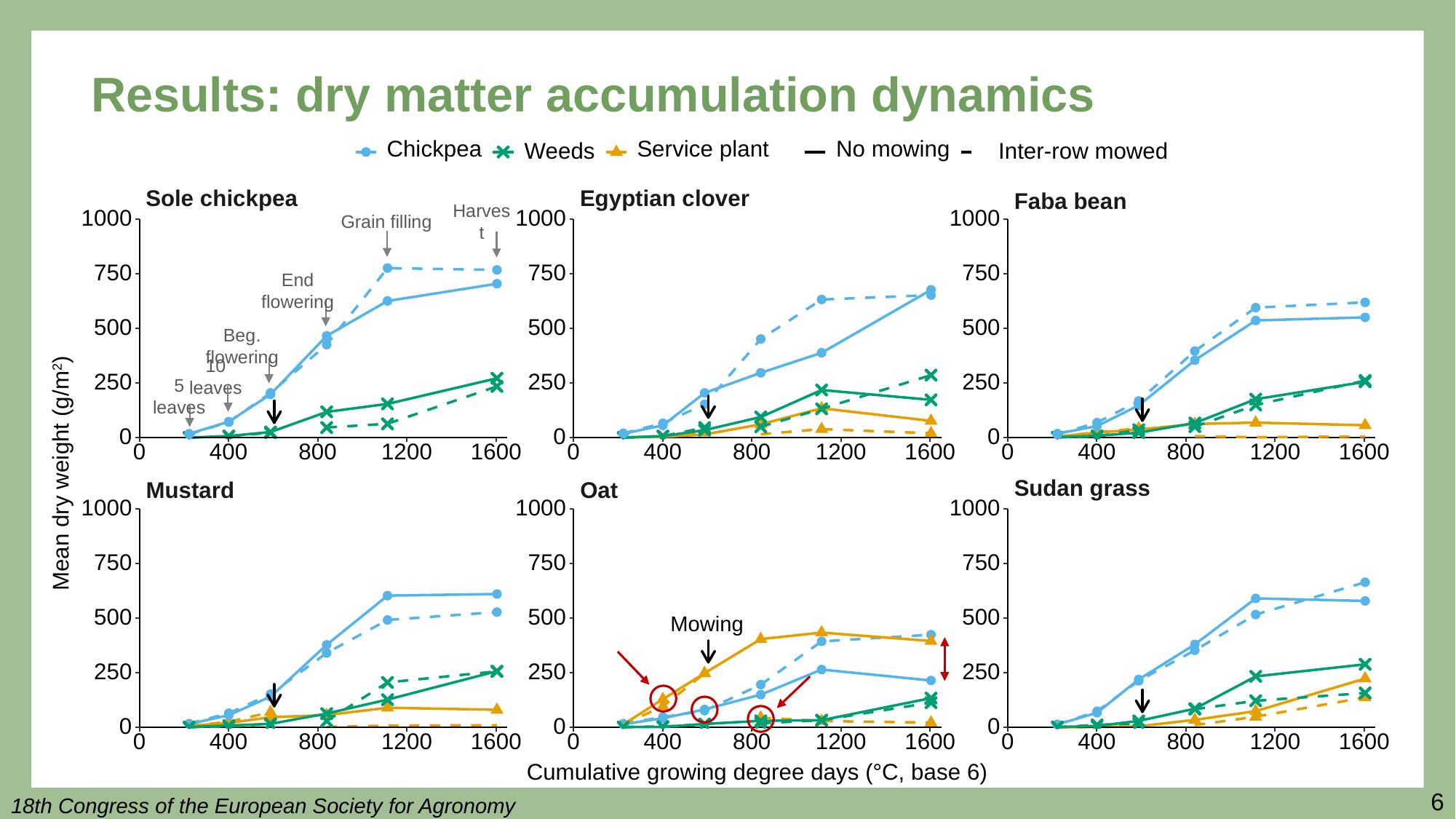

Results: dry matter accumulation dynamics
Chickpea
Service plant
No mowing
Weeds
Inter-row mowed

Egyptian clover
Sole chickpea
Faba bean
Grain filling
Harvest
End flowering
Beg. flowering
10 leaves
5 leaves
1000
1000
1000

750
750
750

500
500
500

250
250
250

0
0
0

0
400
800
1200
1600
0
400
800
1200
1600
0
400
800
1200
1600
Mean dry weight (g/m2)

Sudan grass
Oat
Mustard
1000
1000
1000

750
750
750

500
500
500
Mowing

250
250
250

0
0
0

0
400
800
1200
1600
0
400
800
1200
1600
0
400
800
1200
1600
Cumulative growing degree days (°C, base 6)
6
18th Congress of the European Society for Agronomy